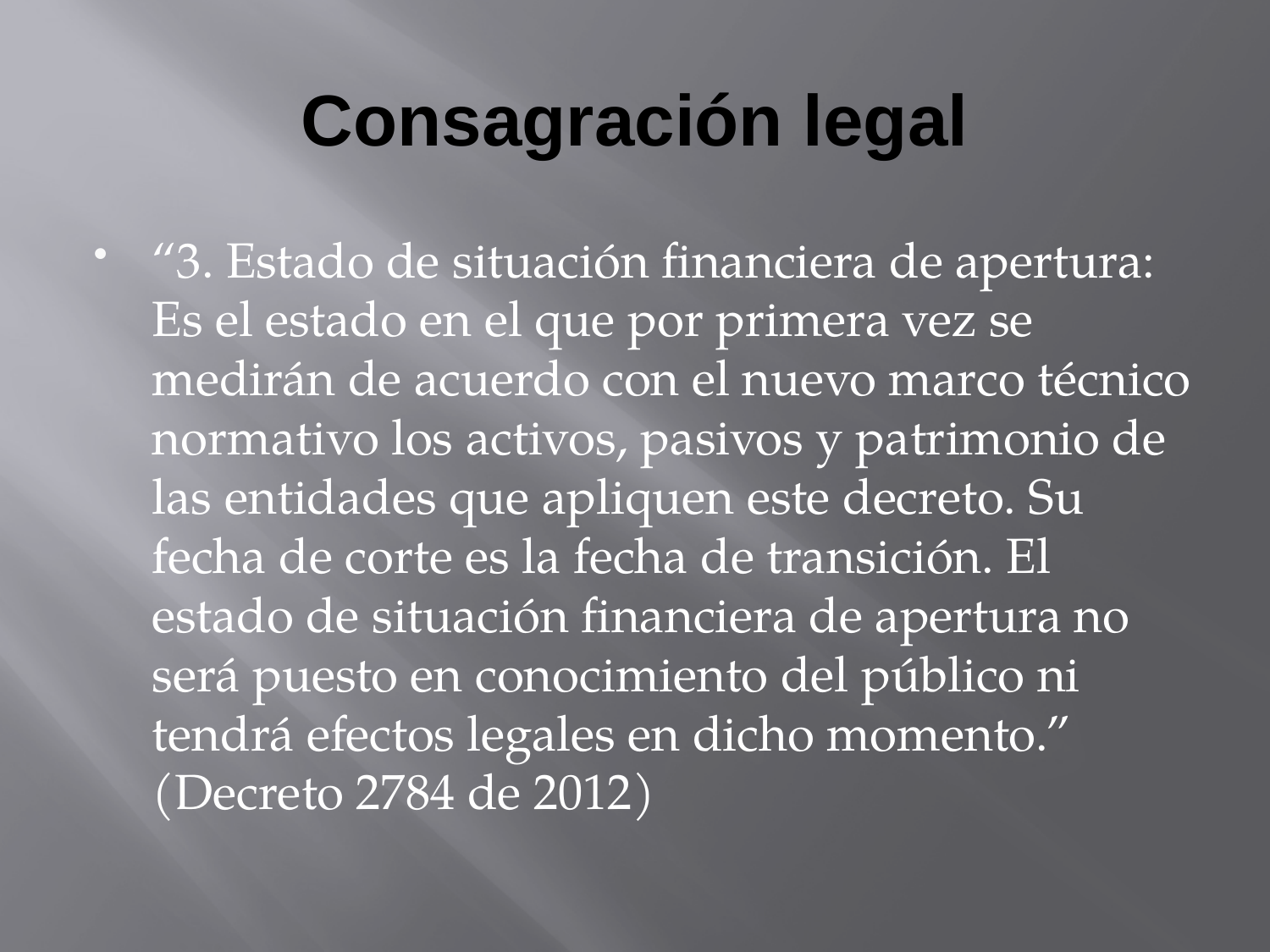

# Consagración legal
“3. Estado de situación financiera de apertura: Es el estado en el que por primera vez se medirán de acuerdo con el nuevo marco técnico normativo los activos, pasivos y patrimonio de las entidades que apliquen este decreto. Su fecha de corte es la fecha de transición. El estado de situación financiera de apertura no será puesto en conocimiento del público ni tendrá efectos legales en dicho momento.” (Decreto 2784 de 2012)